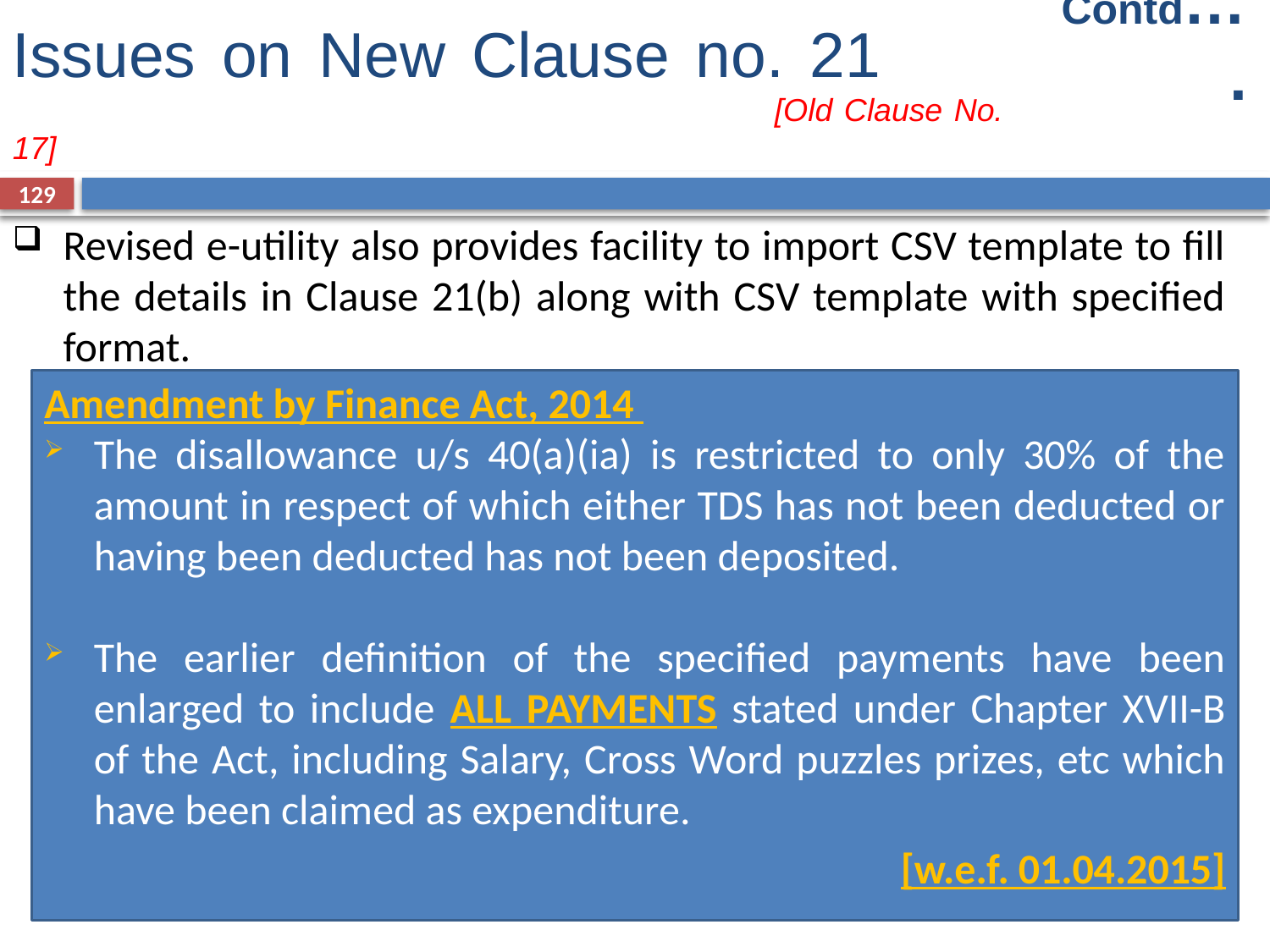

Contd….
# Issues on New Clause no. 21        						[Old Clause No. 17]
129
Revised e-utility also provides facility to import CSV template to fill the details in Clause 21(b) along with CSV template with specified format.
Amendment by Finance Act, 2014
The disallowance u/s 40(a)(ia) is restricted to only 30% of the amount in respect of which either TDS has not been deducted or having been deducted has not been deposited.

The earlier definition of the specified payments have been enlarged to include ALL PAYMENTS stated under Chapter XVII-B of the Act, including Salary, Cross Word puzzles prizes, etc which have been claimed as expenditure.
[w.e.f. 01.04.2015]